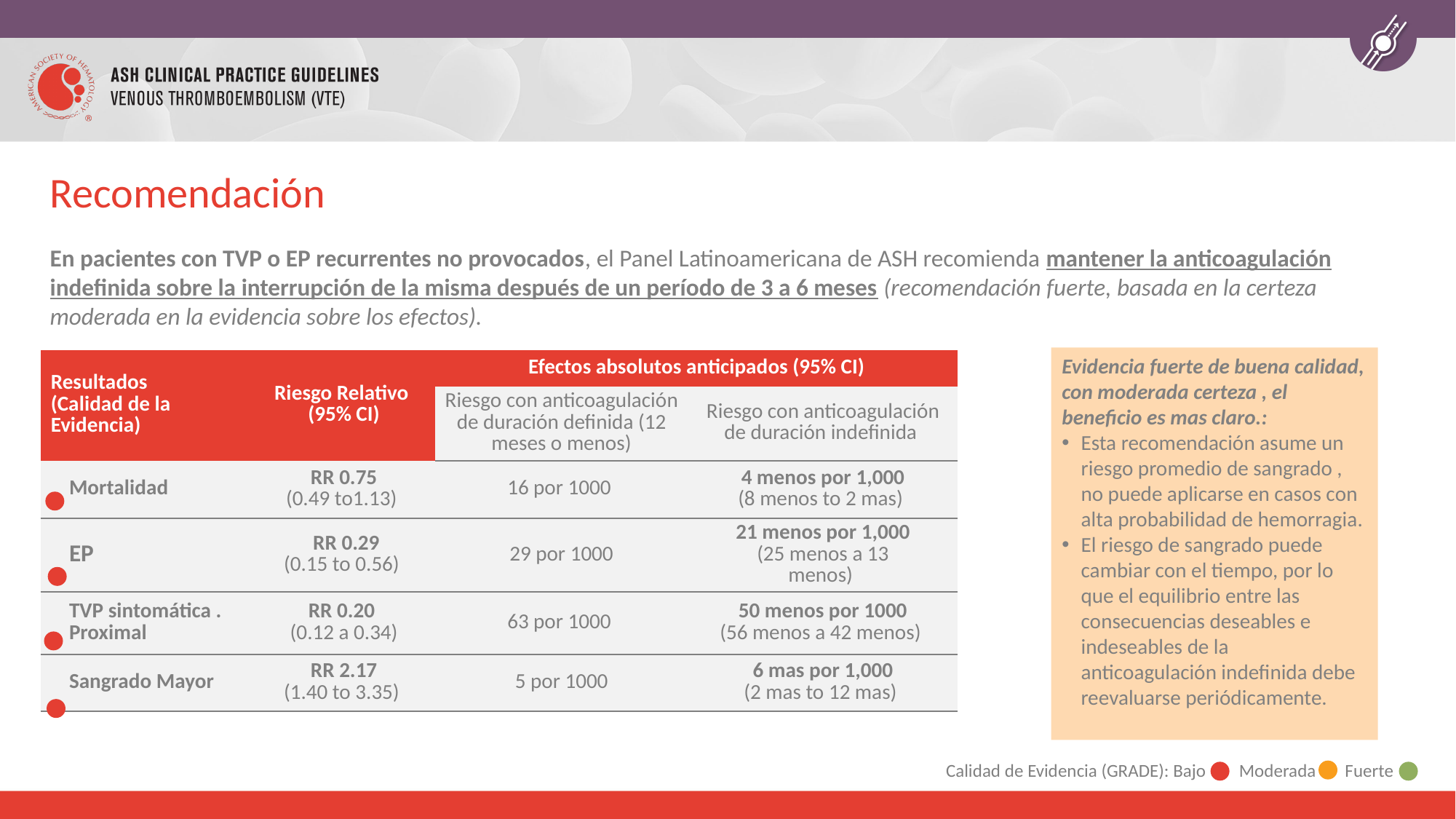

# Recomendación
En pacientes con TVP o EP recurrentes no provocados, el Panel Latinoamericana de ASH recomienda mantener la anticoagulación indefinida sobre la interrupción de la misma después de un período de 3 a 6 meses (recomendación fuerte, basada en la certeza moderada en la evidencia sobre los efectos).

Evidencia fuerte de buena calidad, con moderada certeza , el beneficio es mas claro.:
Esta recomendación asume un riesgo promedio de sangrado , no puede aplicarse en casos con alta probabilidad de hemorragia.
El riesgo de sangrado puede cambiar con el tiempo, por lo que el equilibrio entre las consecuencias deseables e indeseables de la anticoagulación indefinida debe reevaluarse periódicamente.

| Resultados (Calidad de la Evidencia) | Riesgo Relativo (95% CI) | Efectos absolutos anticipados (95% CI) |  |
| --- | --- | --- | --- |
|  |  | Riesgo con anticoagulación de duración definida (12 meses o menos) | Riesgo con anticoagulación de duración indefinida |
| Mortalidad | RR 0.75 (0.49 to1.13) | 16 por 1000 | 4 menos por 1,000 (8 menos to 2 mas) |
| EP | RR 0.29 (0.15 to 0.56) | 29 por 1000 | 21 menos por 1,000 (25 menos a 13 menos) |
| TVP sintomática . Proximal | RR 0.20 (0.12 a 0.34) | 63 por 1000 | 50 menos por 1000 (56 menos a 42 menos) |
| Sangrado Mayor | RR 2.17 (1.40 to 3.35) | 5 por 1000 | 6 mas por 1,000 (2 mas to 12 mas) |

Calidad de Evidencia (GRADE): Bajo        Moderada       Fuerte